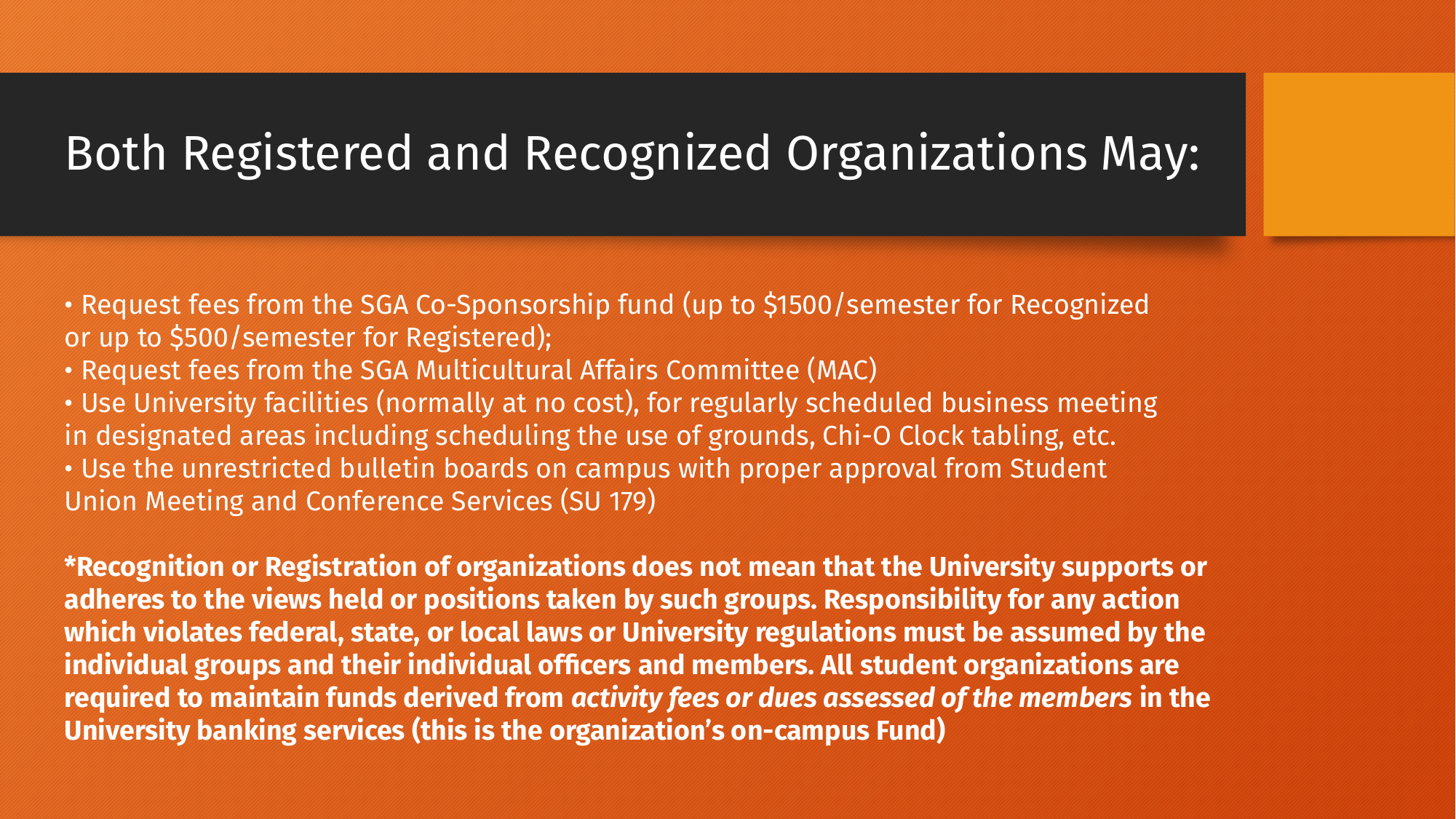

# Both Registered and Recognized Organizations May:
• Request fees from the SGA Co-Sponsorship fund (up to $1500/semester for Recognized
or up to $500/semester for Registered);
• Request fees from the SGA Multicultural Affairs Committee (MAC)
• Use University facilities (normally at no cost), for regularly scheduled business meeting
in designated areas including scheduling the use of grounds, Chi-O Clock tabling, etc.
• Use the unrestricted bulletin boards on campus with proper approval from Student
Union Meeting and Conference Services (SU 179)

*Recognition or Registration of organizations does not mean that the University supports or adheres to the views held or positions taken by such groups. Responsibility for any action which violates federal, state, or local laws or University regulations must be assumed by the individual groups and their individual officers and members. All student organizations are required to maintain funds derived from activity fees or dues assessed of the members in the University banking services (this is the organization’s on-campus Fund)